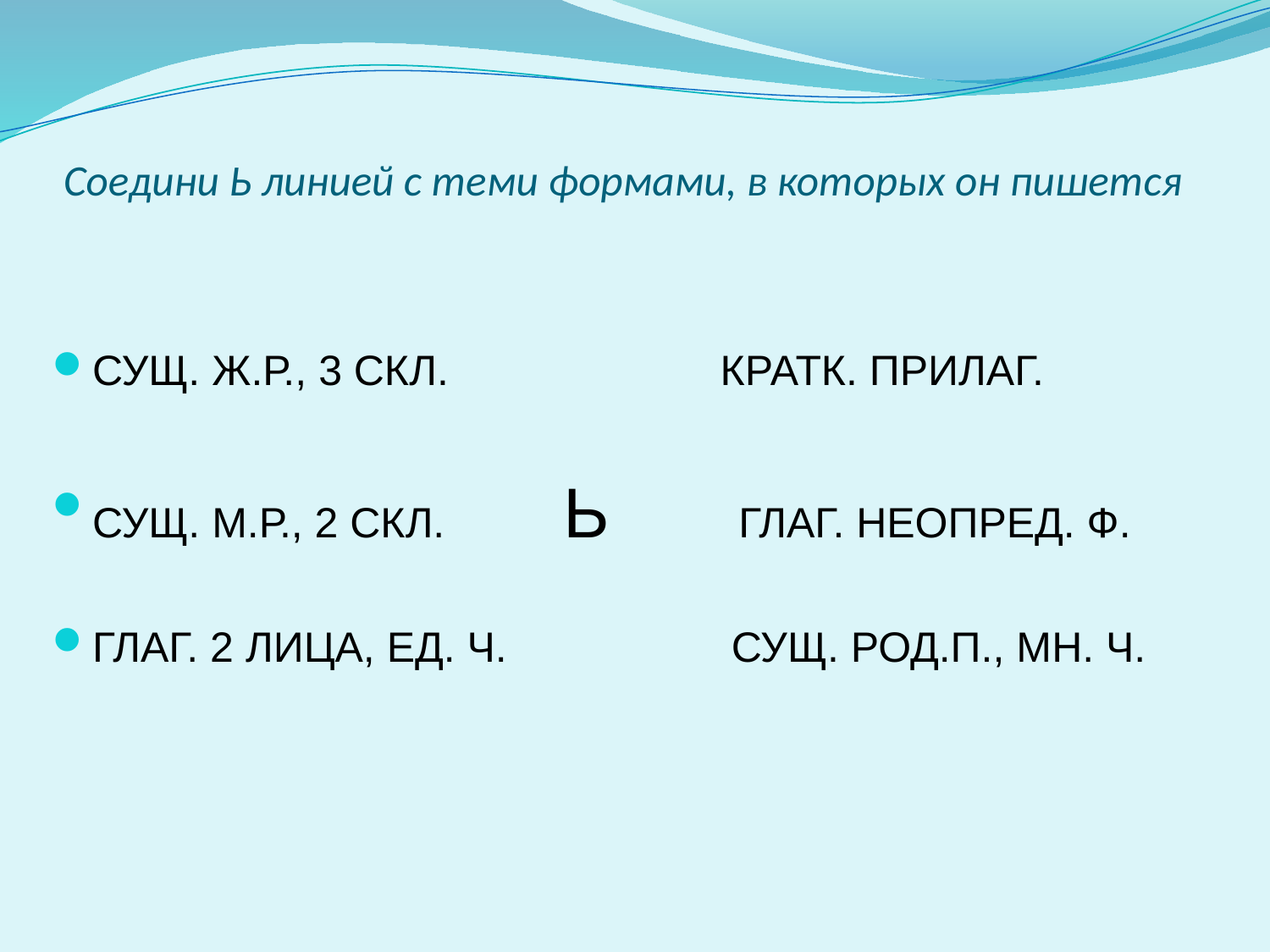

# Соедини Ь линией с теми формами, в которых он пишется
СУЩ. Ж.Р., 3 СКЛ.                       КРАТК. ПРИЛАГ.

СУЩ. М.Р., 2 СКЛ.          Ь           ГЛАГ. НЕОПРЕД. Ф.

ГЛАГ. 2 ЛИЦА, ЕД. Ч.                   СУЩ. РОД.П., МН. Ч.